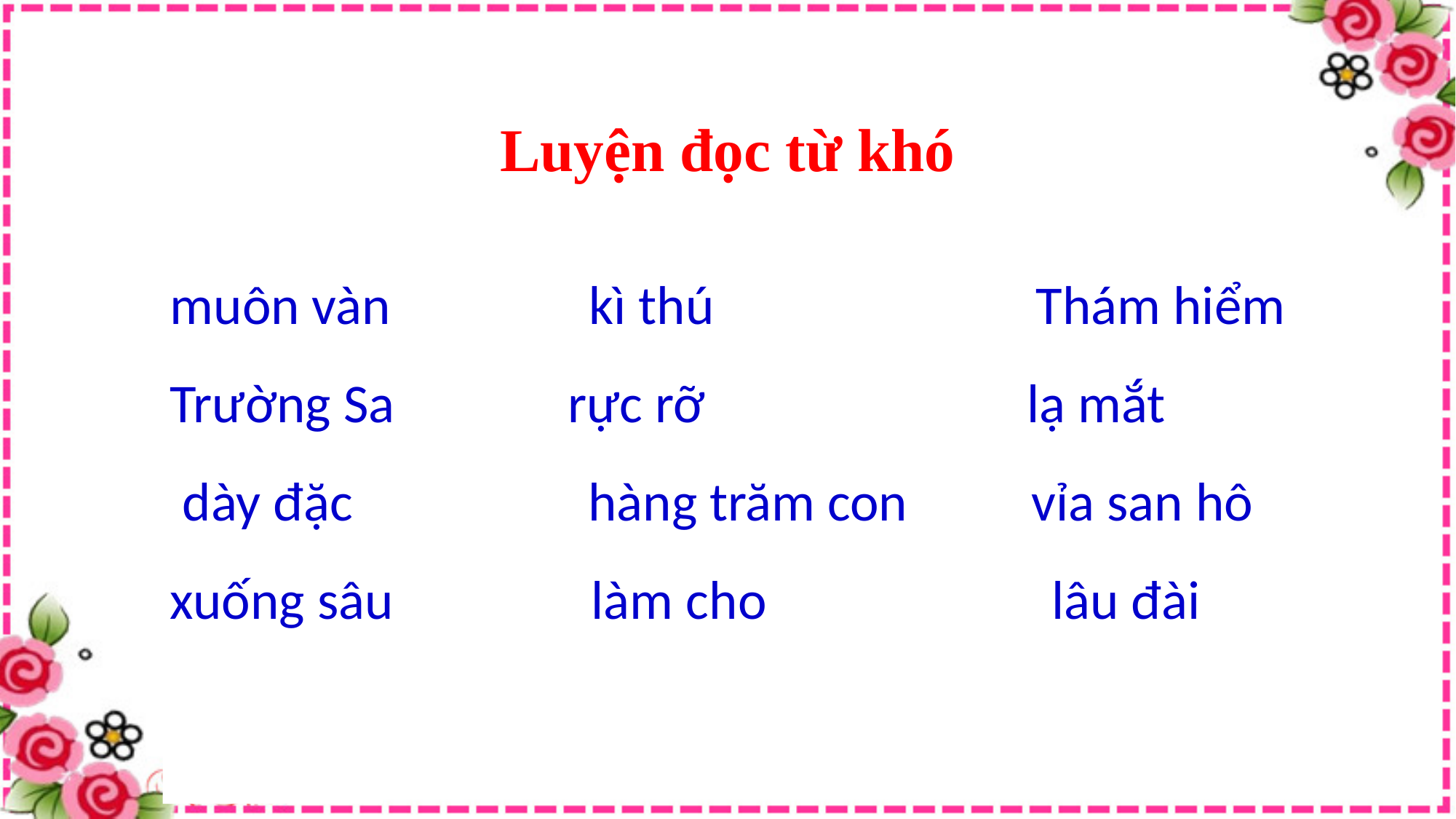

Luyện đọc từ khó
muôn vàn                kì thú                          Thám hiểm
Trường Sa              rực rỡ                          lạ mắt
 dày đặc                   hàng trăm con          vỉa san hô
xuống sâu                làm cho                       lâu đài